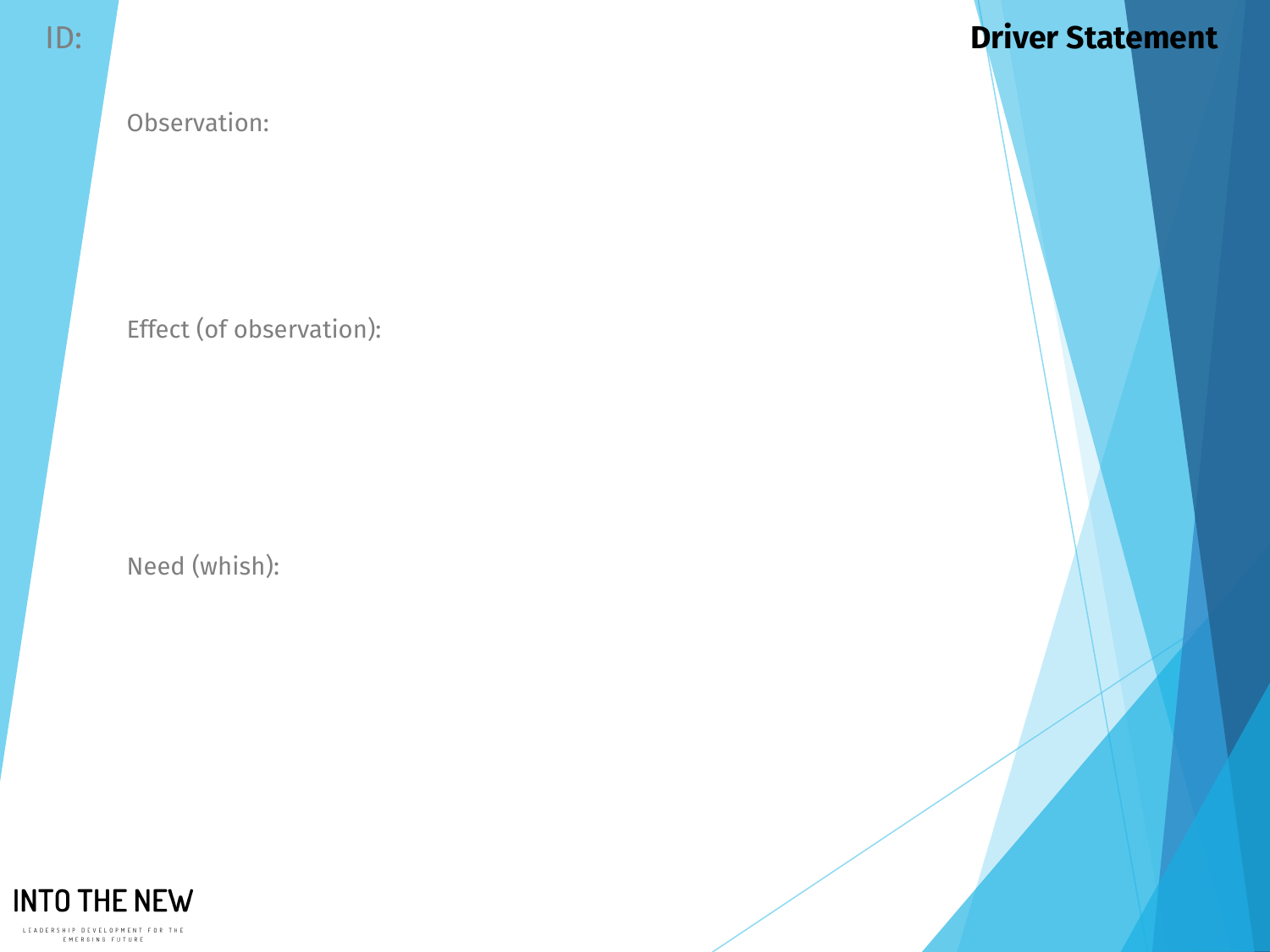

ID:

Driver Statement
Observation:

Effect (of observation):

Need (whish):